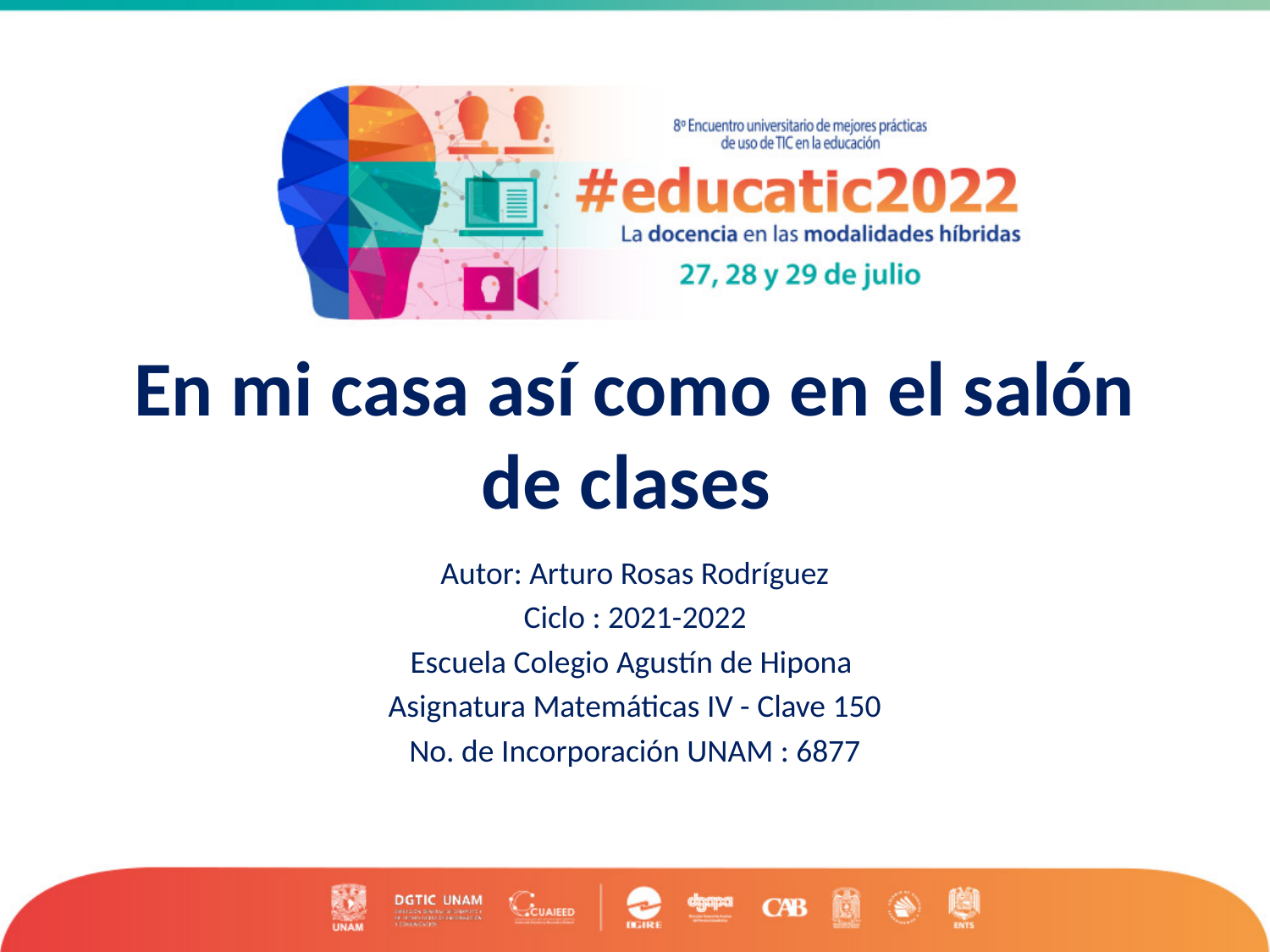

# En mi casa así como en el salón de clases
Autor: Arturo Rosas Rodríguez
Ciclo : 2021-2022
Escuela Colegio Agustín de Hipona
Asignatura Matemáticas IV - Clave 150
No. de Incorporación UNAM : 6877